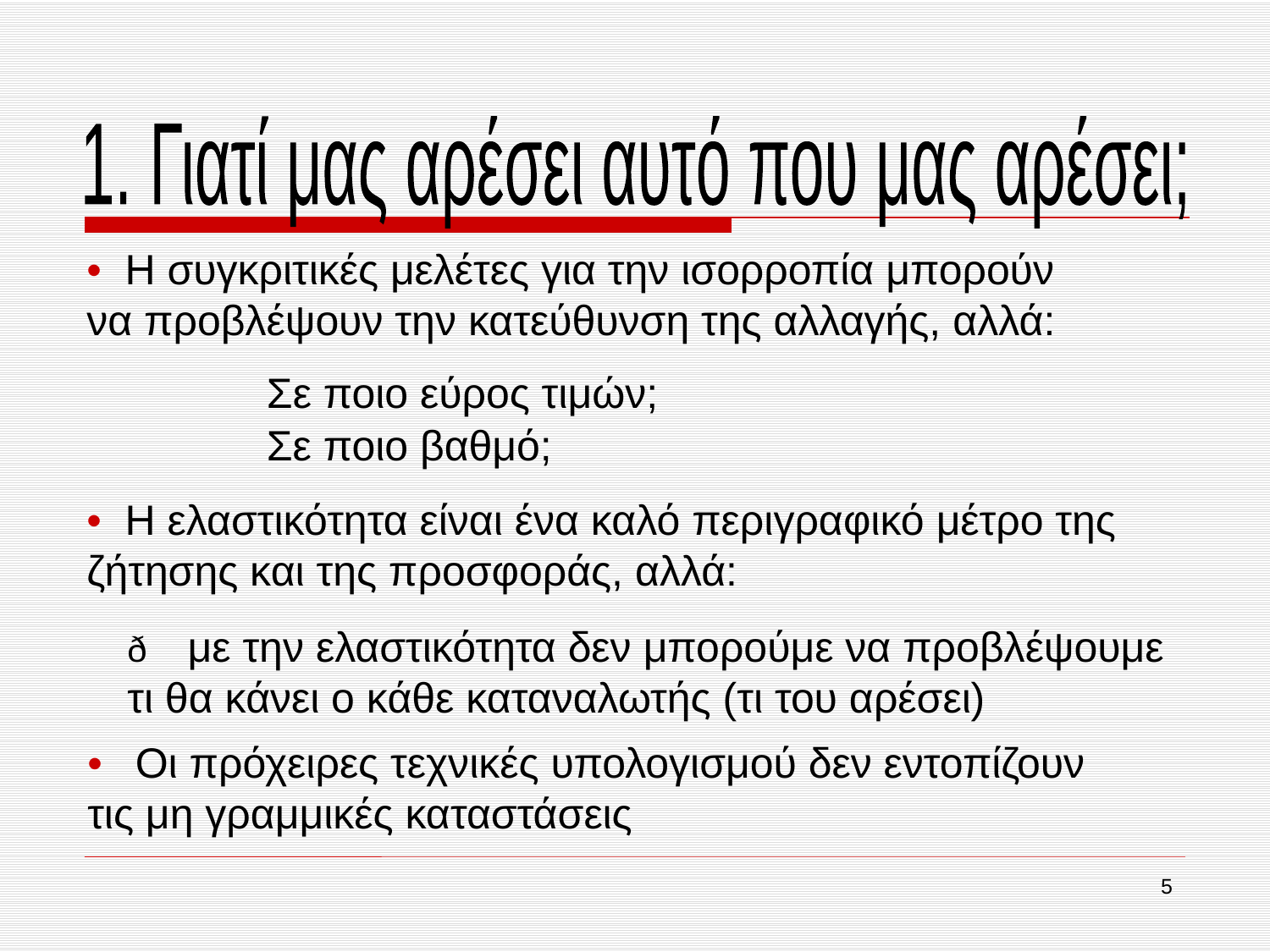

1. Γιατί μας αρέσει αυτό που μας αρέσει;
•  Η συγκριτικές μελέτες για την ισορροπία μπορούν  να προβλέψουν την κατεύθυνση της αλλαγής, αλλά:
Σε ποιο εύρος τιμών;
Σε ποιο βαθμό;
•  Η ελαστικότητα είναι ένα καλό περιγραφικό μέτρο της ζήτησης και της προσφοράς, αλλά:
ð            με την ελαστικότητα δεν μπορούμε να προβλέψουμε τι θα κάνει ο κάθε καταναλωτής (τι του αρέσει)
•  Οι πρόχειρες τεχνικές υπολογισμού δεν εντοπίζουν
τις μη γραμμικές καταστάσεις
5